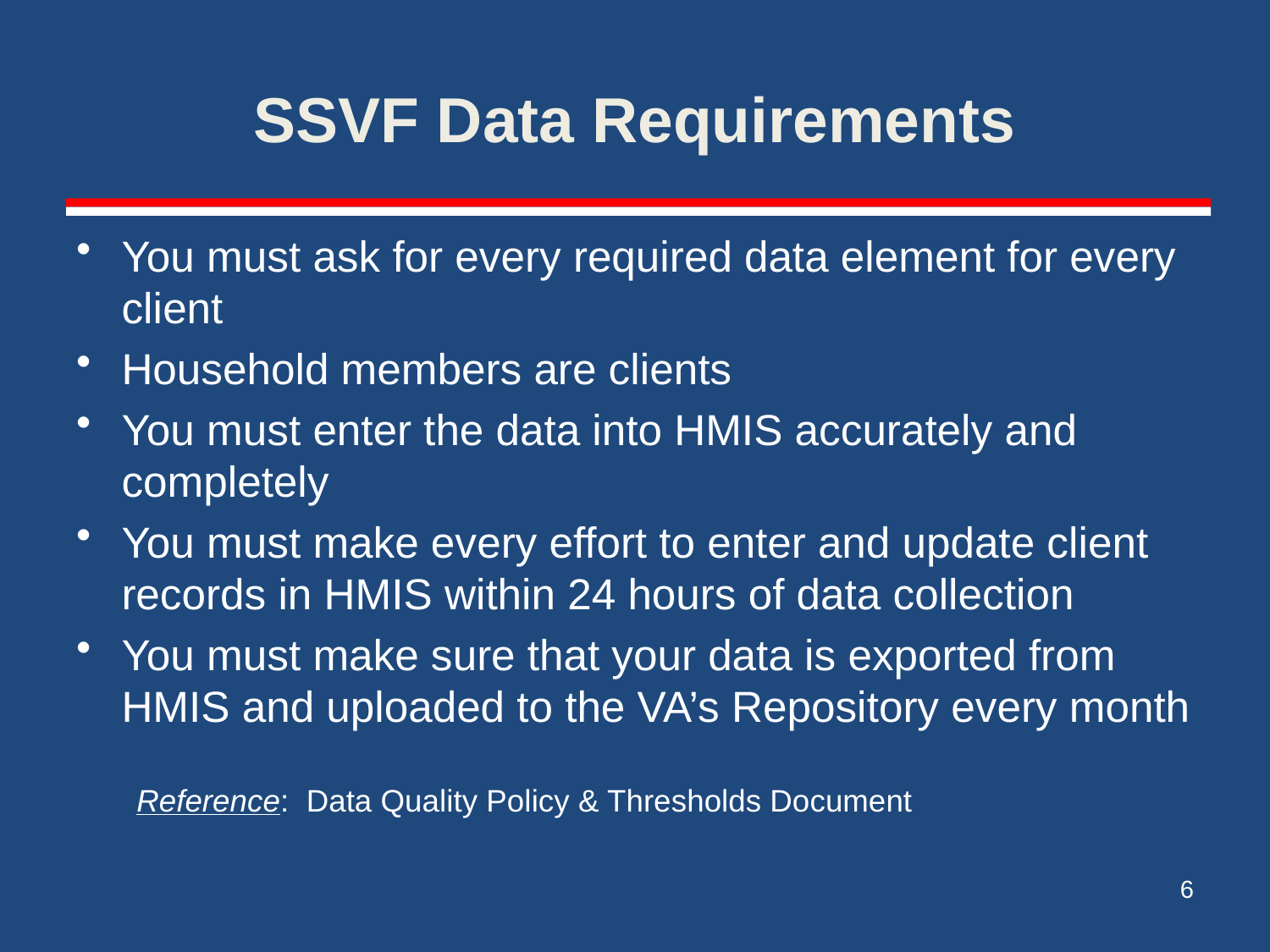

# SSVF Data Requirements
You must ask for every required data element for every client
Household members are clients
You must enter the data into HMIS accurately and completely
You must make every effort to enter and update client records in HMIS within 24 hours of data collection
You must make sure that your data is exported from HMIS and uploaded to the VA’s Repository every month

Reference:  Data Quality Policy & Thresholds Document
6